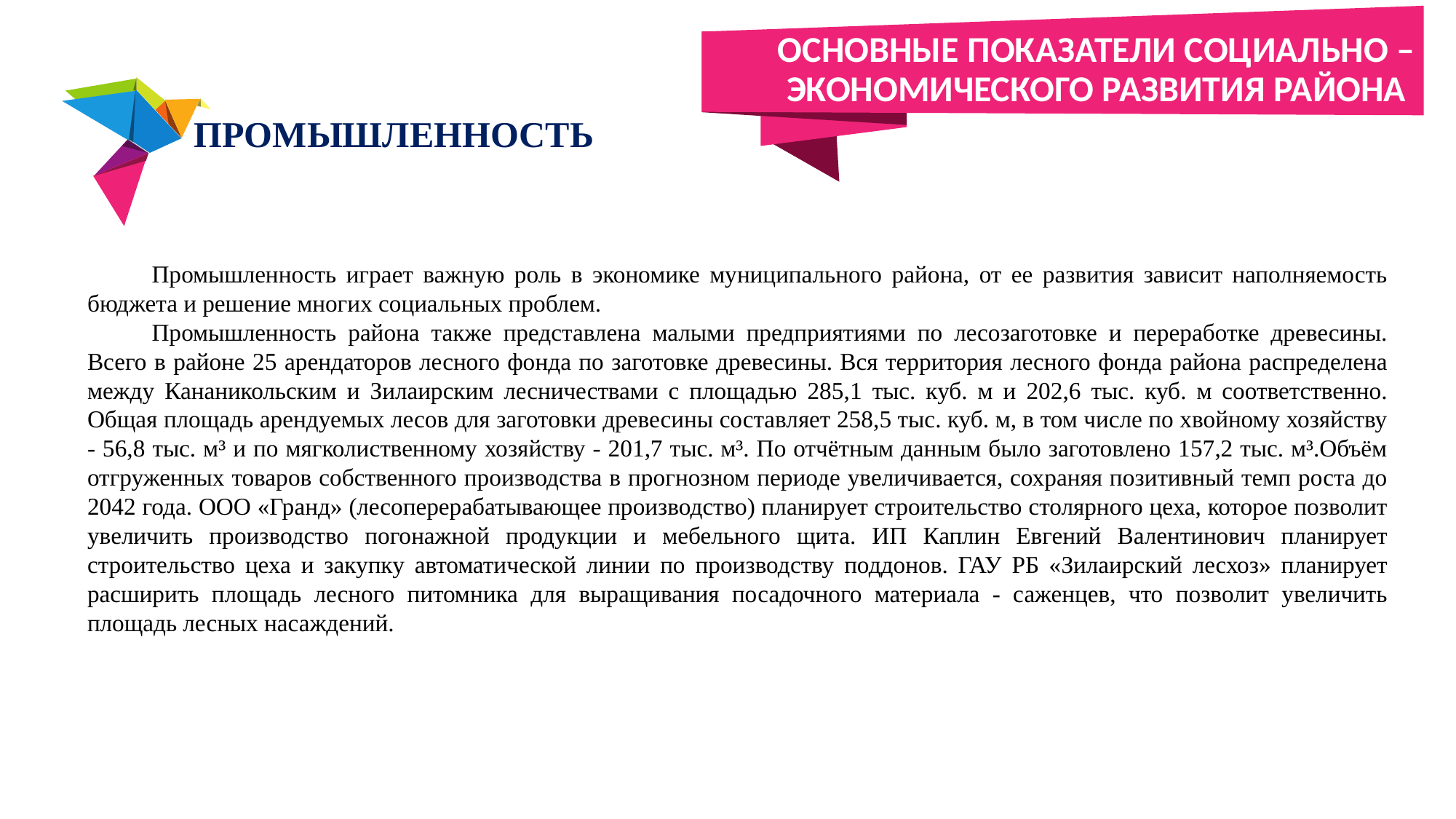

# ОСНОВНЫЕ ПОКАЗАТЕЛИ СОЦИАЛЬНО – ЭКОНОМИЧЕСКОГО РАЗВИТИЯ РАЙОНА

ПРОМЫШЛЕННОСТЬ
Промышленность играет важную роль в экономике муниципального района, от ее развития зависит наполняемость бюджета и решение многих социальных проблем.
Промышленность района также представлена малыми предприятиями по лесозаготовке и переработке древесины. Всего в районе 25 арендаторов лесного фонда по заготовке древесины. Вся территория лесного фонда района распределена между Кананикольским и Зилаирским лесничествами с площадью 285,1 тыс. куб. м и 202,6 тыс. куб. м соответственно. Общая площадь арендуемых лесов для заготовки древесины составляет 258,5 тыс. куб. м, в том числе по хвойному хозяйству - 56,8 тыс. м³ и по мягколиственному хозяйству - 201,7 тыс. м³. По отчётным данным было заготовлено 157,2 тыс. м³.Объём отгруженных товаров собственного производства в прогнозном периоде увеличивается, сохраняя позитивный темп роста до 2042 года. ООО «Гранд» (лесоперерабатывающее производство) планирует строительство столярного цеха, которое позволит увеличить производство погонажной продукции и мебельного щита. ИП Каплин Евгений Валентинович планирует строительство цеха и закупку автоматической линии по производству поддонов. ГАУ РБ «Зилаирский лесхоз» планирует расширить площадь лесного питомника для выращивания посадочного материала - саженцев, что позволит увеличить площадь лесных насаждений.

Photo credit: padrinan via Pixabay (Creative Commons Zero license)